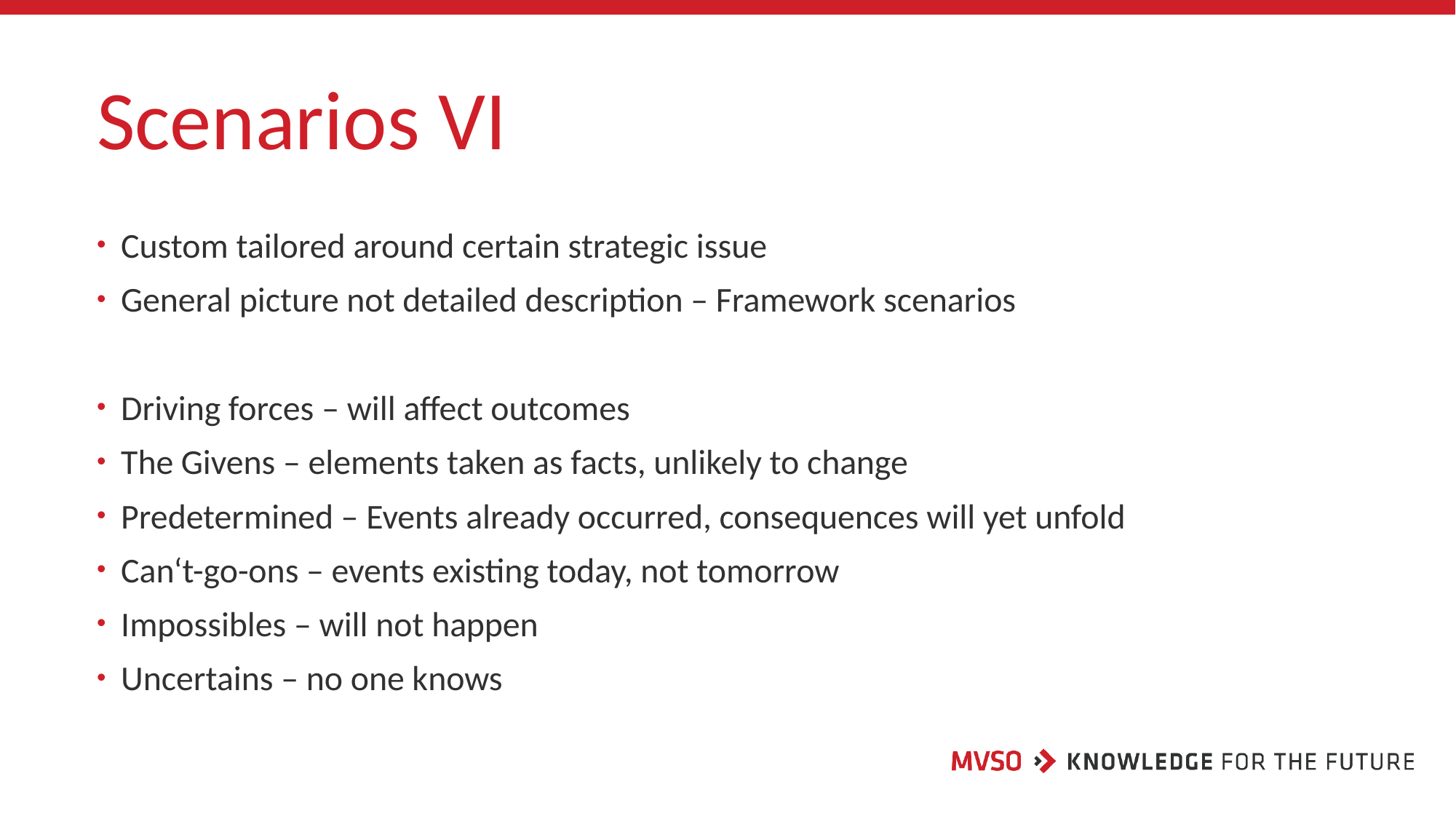

# Scenarios VI
Custom tailored around certain strategic issue
General picture not detailed description – Framework scenarios

Driving forces – will affect outcomes
The Givens – elements taken as facts, unlikely to change
Predetermined – Events already occurred, consequences will yet unfold
Can‘t-go-ons – events existing today, not tomorrow
Impossibles – will not happen
Uncertains – no one knows